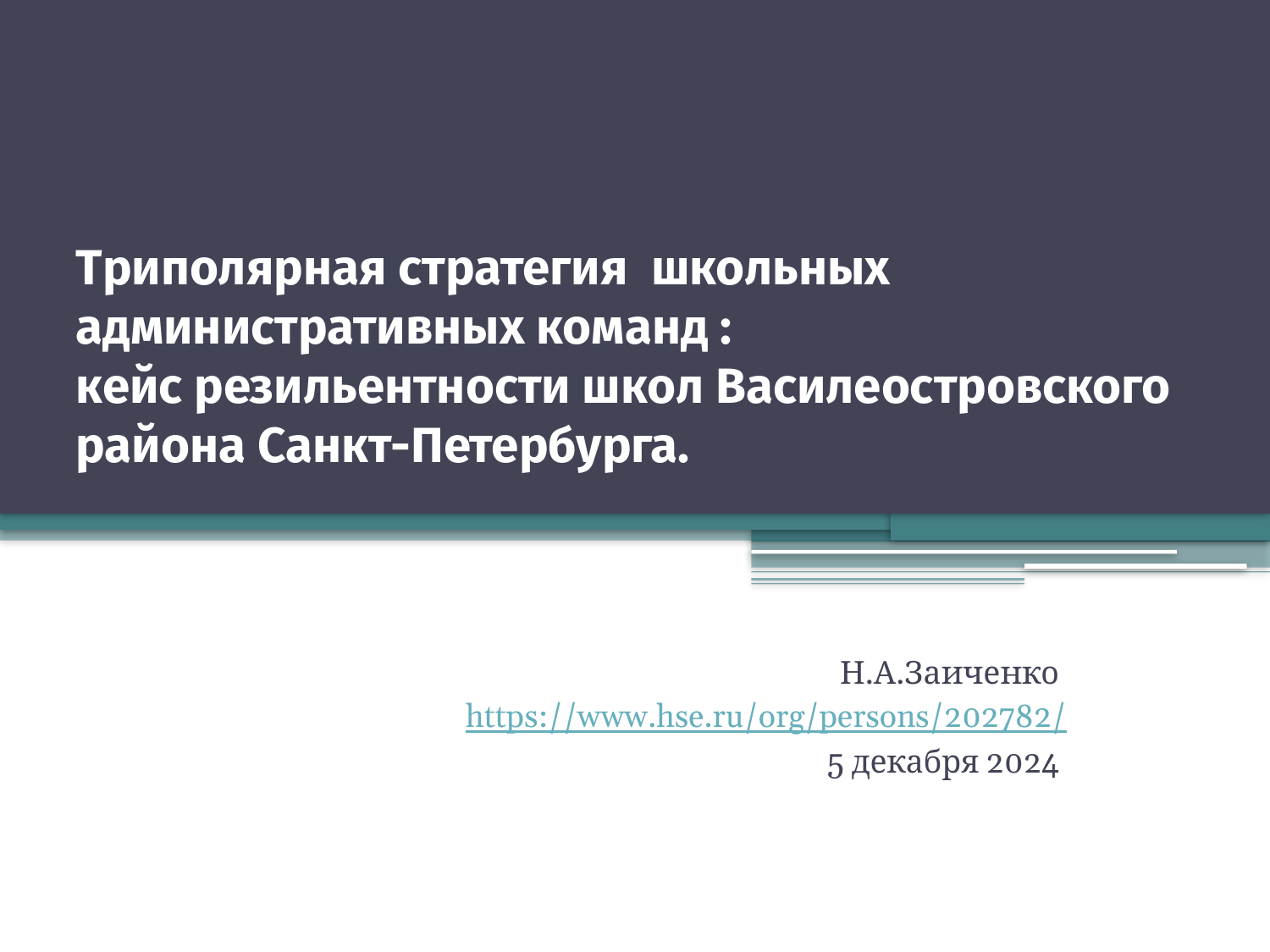

# Триполярная стратегия  школьных административных команд : кейс резильентности школ Василеостровского района Санкт-Петербурга.
Н.А.Заиченко
 https://www.hse.ru/org/persons/202782/
5 декабря 2024